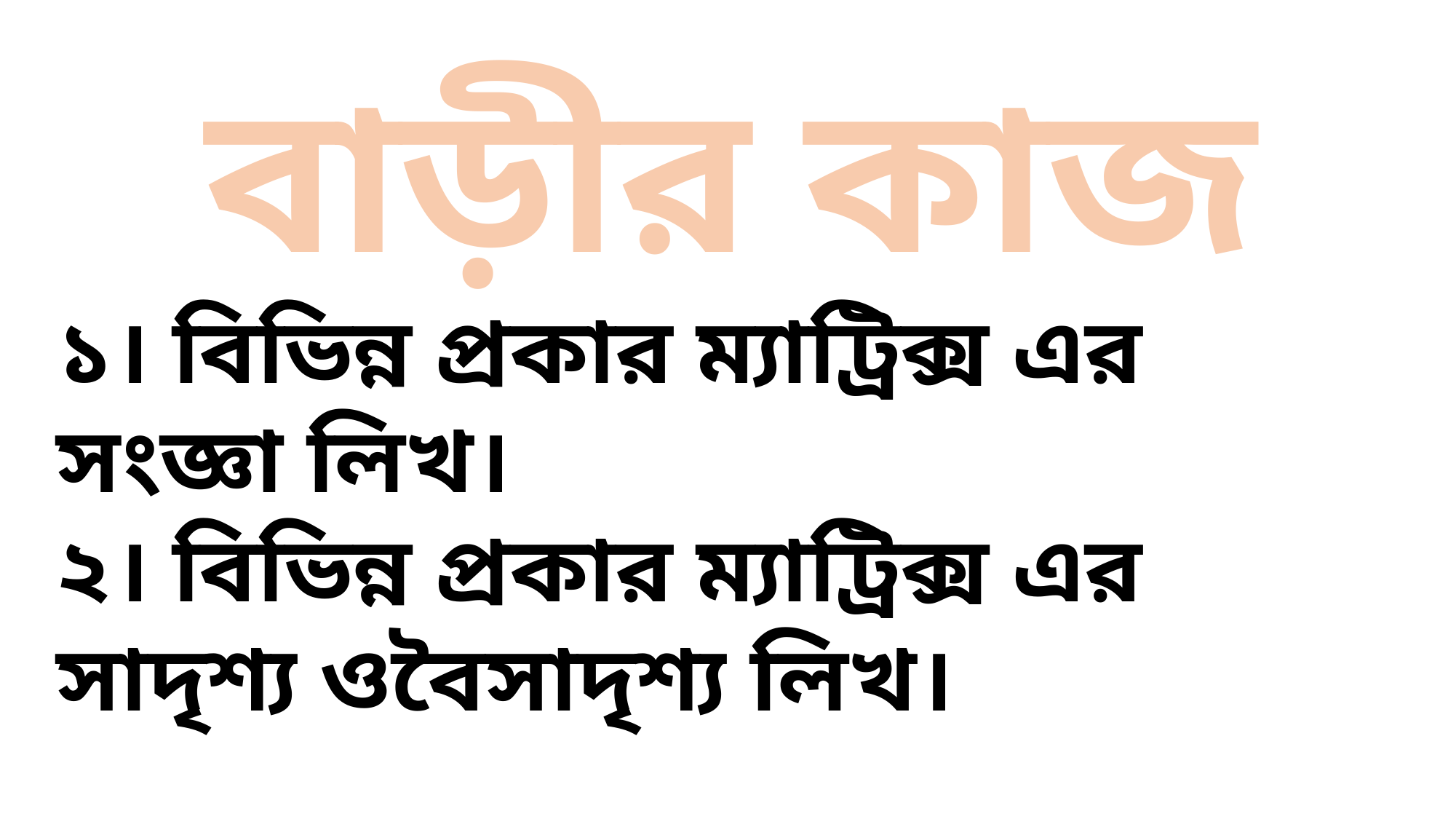

বাড়ীর কাজ
১। বিভিন্ন প্রকার ম্যাট্রিক্স এর সংজ্ঞা লিখ।
২। বিভিন্ন প্রকার ম্যাট্রিক্স এর সাদৃশ্য ওবৈসাদৃশ্য লিখ।